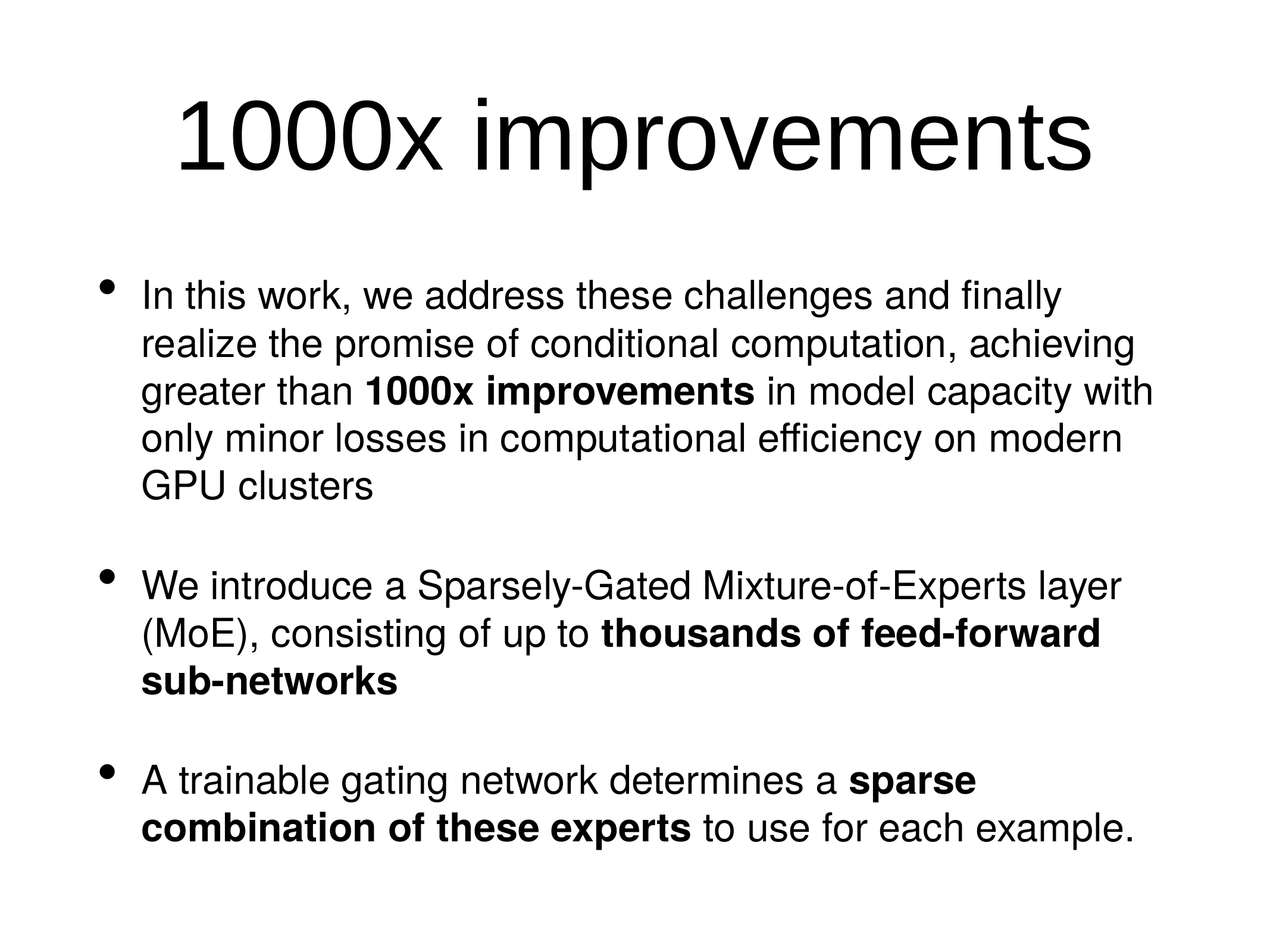

# 1000x improvements
In this work, we address these challenges and finally realize the promise of conditional computation, achieving greater than 1000x improvements in model capacity with only minor losses in computational efficiency on modern GPU clusters
We introduce a Sparsely-Gated Mixture-of-Experts layer (MoE), consisting of up to thousands of feed-forward sub-networks
A trainable gating network determines a sparse combination of these experts to use for each example.